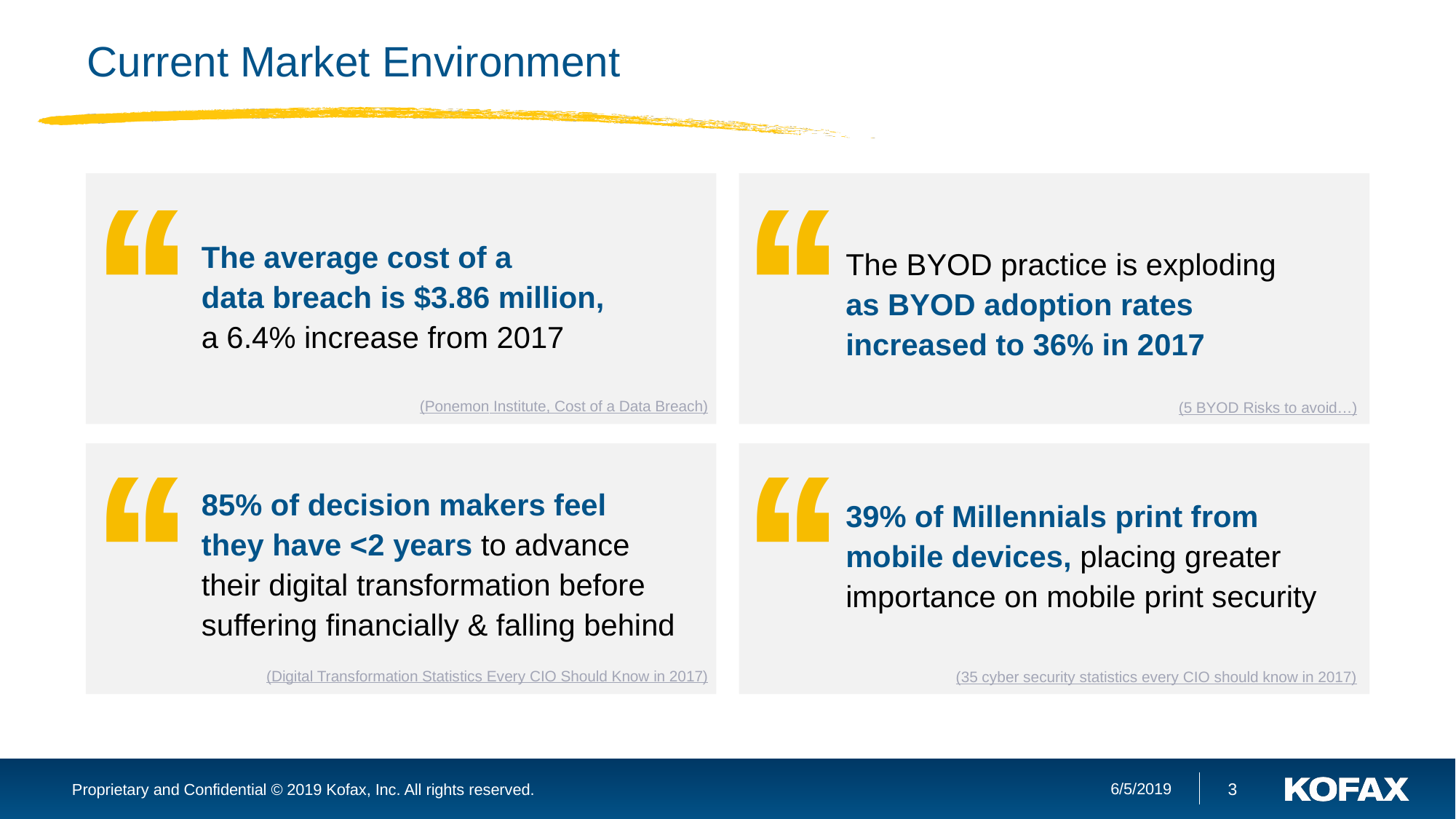

# Current Market Environment

‘‘
‘‘

The average cost of a
data breach is $3.86 million,
a 6.4% increase from 2017
The BYOD practice is exploding as BYOD adoption rates increased to 36% in 2017
(Ponemon Institute, Cost of a Data Breach)
(5 BYOD Risks to avoid…)
‘‘
‘‘

85% of decision makers feel
they have <2 years to advance their digital transformation before suffering financially & falling behind

39% of Millennials print from mobile devices, placing greater importance on mobile print security
(Digital Transformation Statistics Every CIO Should Know in 2017)
(35 cyber security statistics every CIO should know in 2017)